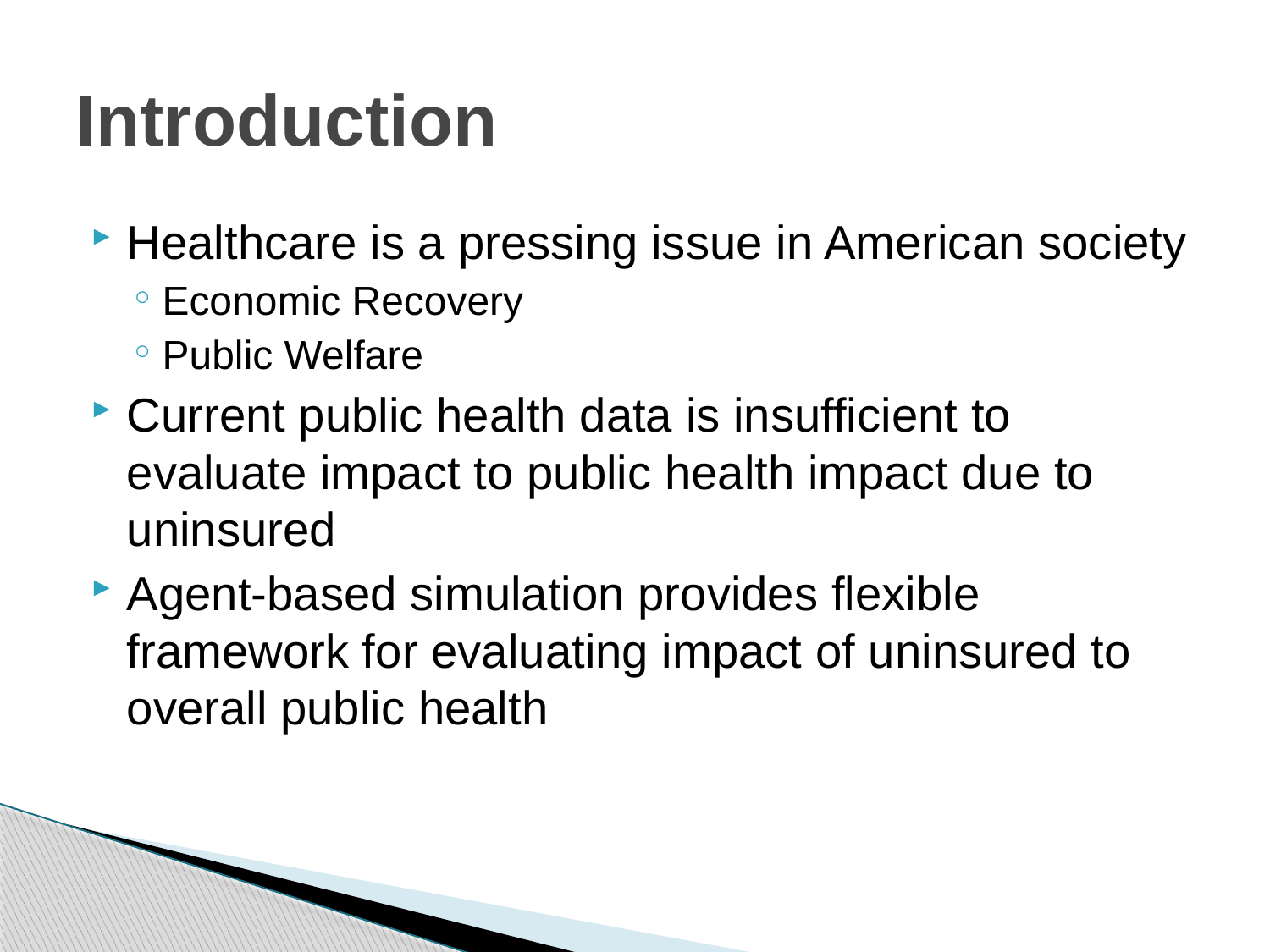

# Introduction
Healthcare is a pressing issue in American society
Economic Recovery
Public Welfare
Current public health data is insufficient to evaluate impact to public health impact due to uninsured
Agent-based simulation provides flexible framework for evaluating impact of uninsured to overall public health